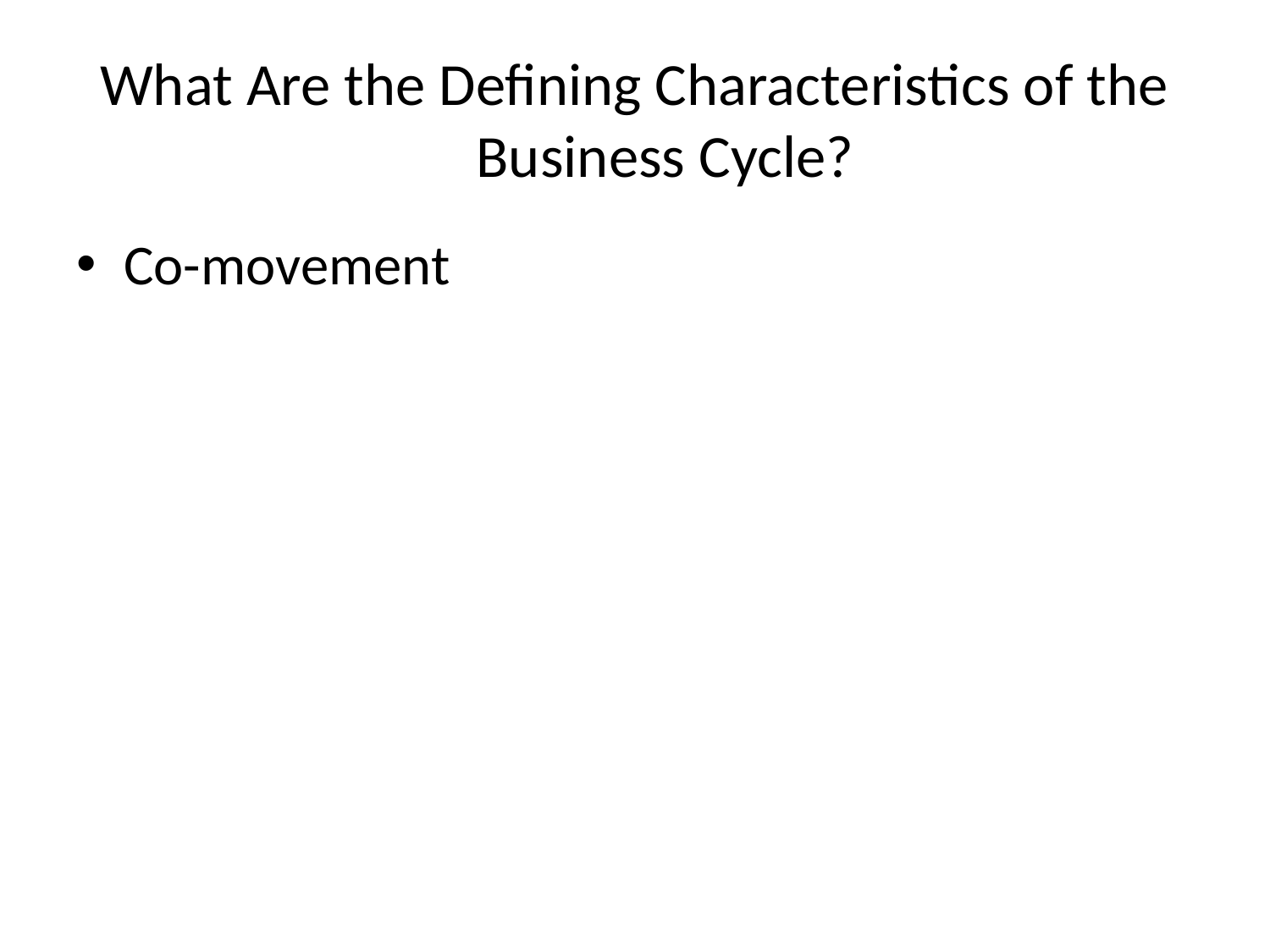

# What Are the Defining Characteristics of the Business Cycle?
Co-movement